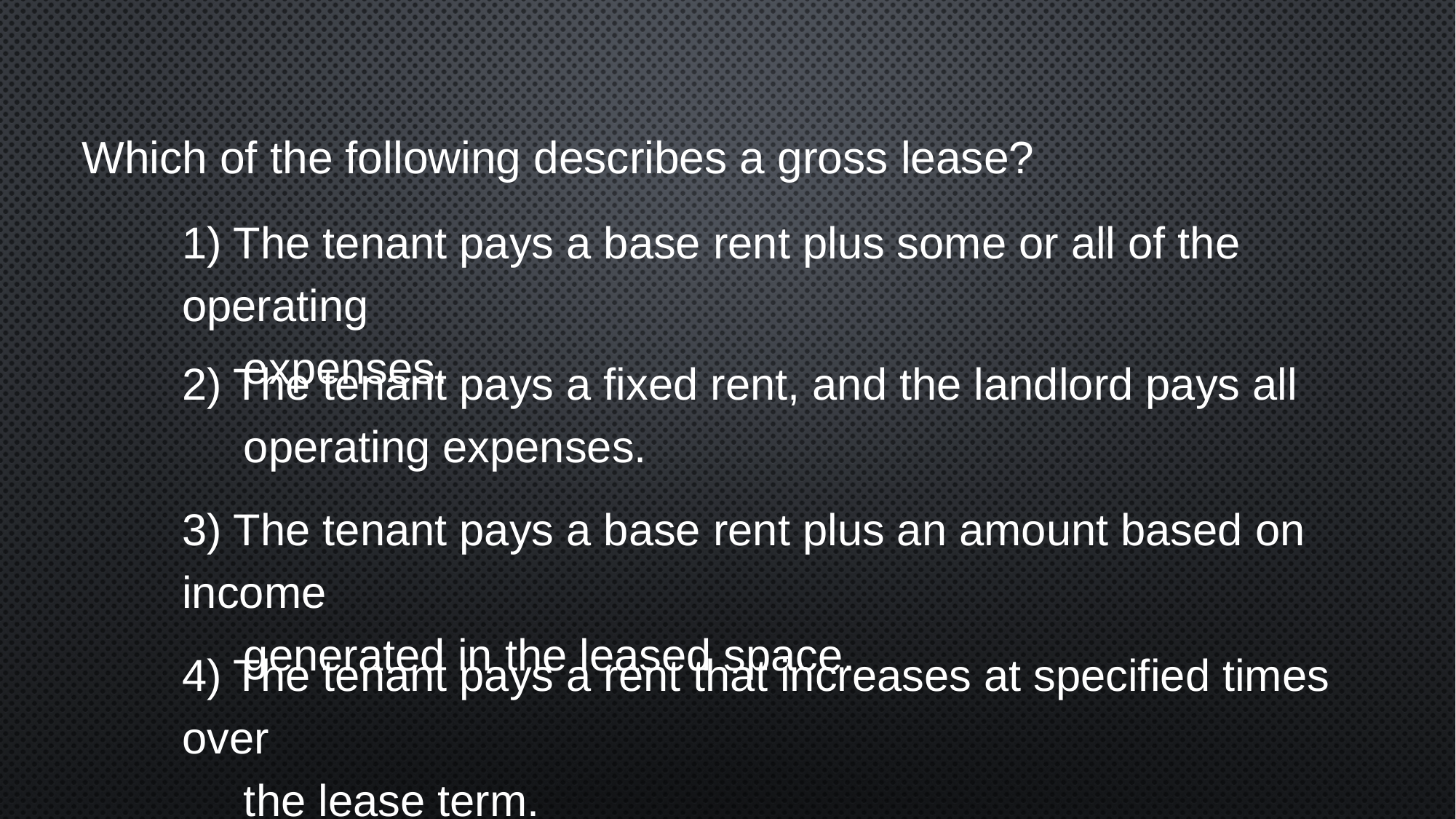

Which of the following describes a gross lease?
1) The tenant pays a base rent plus some or all of the operating
     expenses.
2) The tenant pays a fixed rent, and the landlord pays all
     operating expenses.
3) The tenant pays a base rent plus an amount based on income
     generated in the leased space.
4) The tenant pays a rent that increases at specified times over
     the lease term.